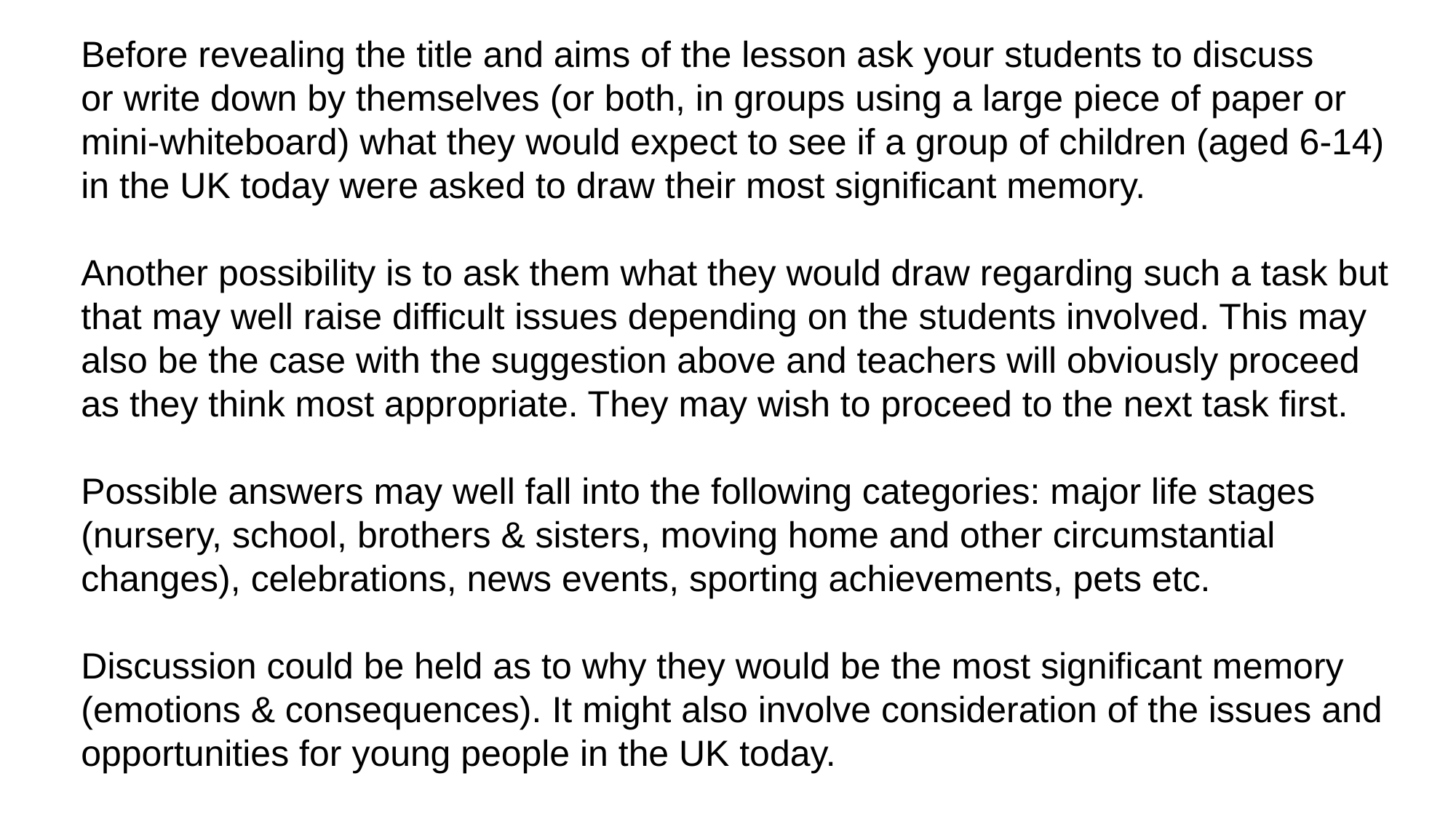

Before revealing the title and aims of the lesson ask your students to discuss
or write down by themselves (or both, in groups using a large piece of paper or
mini-whiteboard) what they would expect to see if a group of children (aged 6-14)
in the UK today were asked to draw their most significant memory.

Another possibility is to ask them what they would draw regarding such a task but
that may well raise difficult issues depending on the students involved. This may
also be the case with the suggestion above and teachers will obviously proceed
as they think most appropriate. They may wish to proceed to the next task first.

Possible answers may well fall into the following categories: major life stages
(nursery, school, brothers & sisters, moving home and other circumstantial
changes), celebrations, news events, sporting achievements, pets etc.

Discussion could be held as to why they would be the most significant memory
(emotions & consequences). It might also involve consideration of the issues and
opportunities for young people in the UK today.